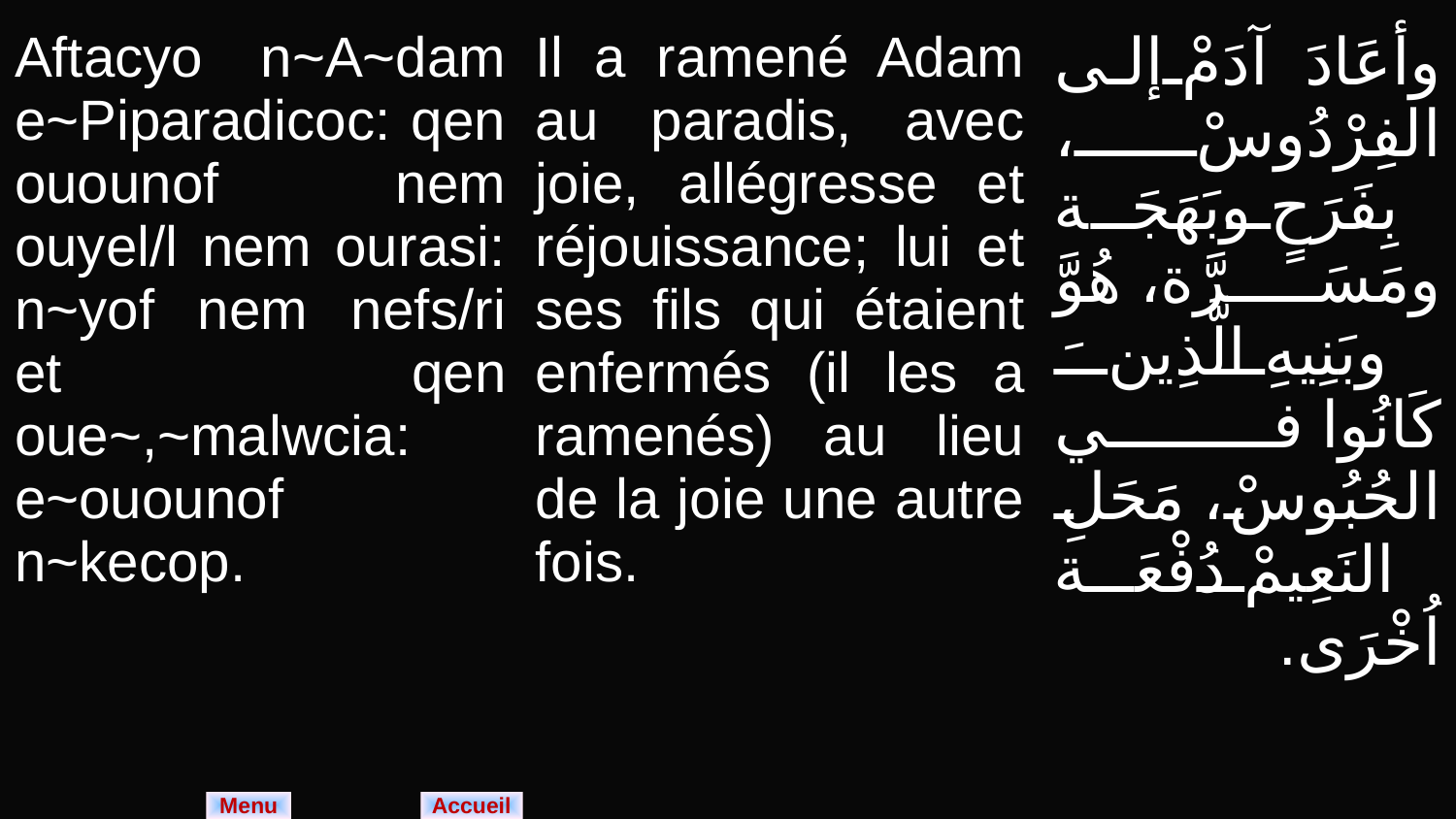

| Aftacyo n~A~dam e~Piparadicoc: qen ouounof nem ouyel/l nem ourasi: n~yof nem nefs/ri et qen oue~,~malwcia: e~ouounof n~kecop. | Il a ramené Adam au paradis, avec joie, allégresse et réjouissance; lui et ses fils qui étaient enfermés (il les a ramenés) au lieu de la joie une autre fois. | وأعَادَ آدَمْ إلى الفِرْدُوسْ، بِفَرَحٍ وبَهَجَة ومَسَرَّة، هُوَّ وبَنِيهِ الَّذِينَ كَانُوا في الحُبُوسْ، مَحَلِ النَعِيمْ دُفْعَة اُخْرَى. |
| --- | --- | --- |
Menu